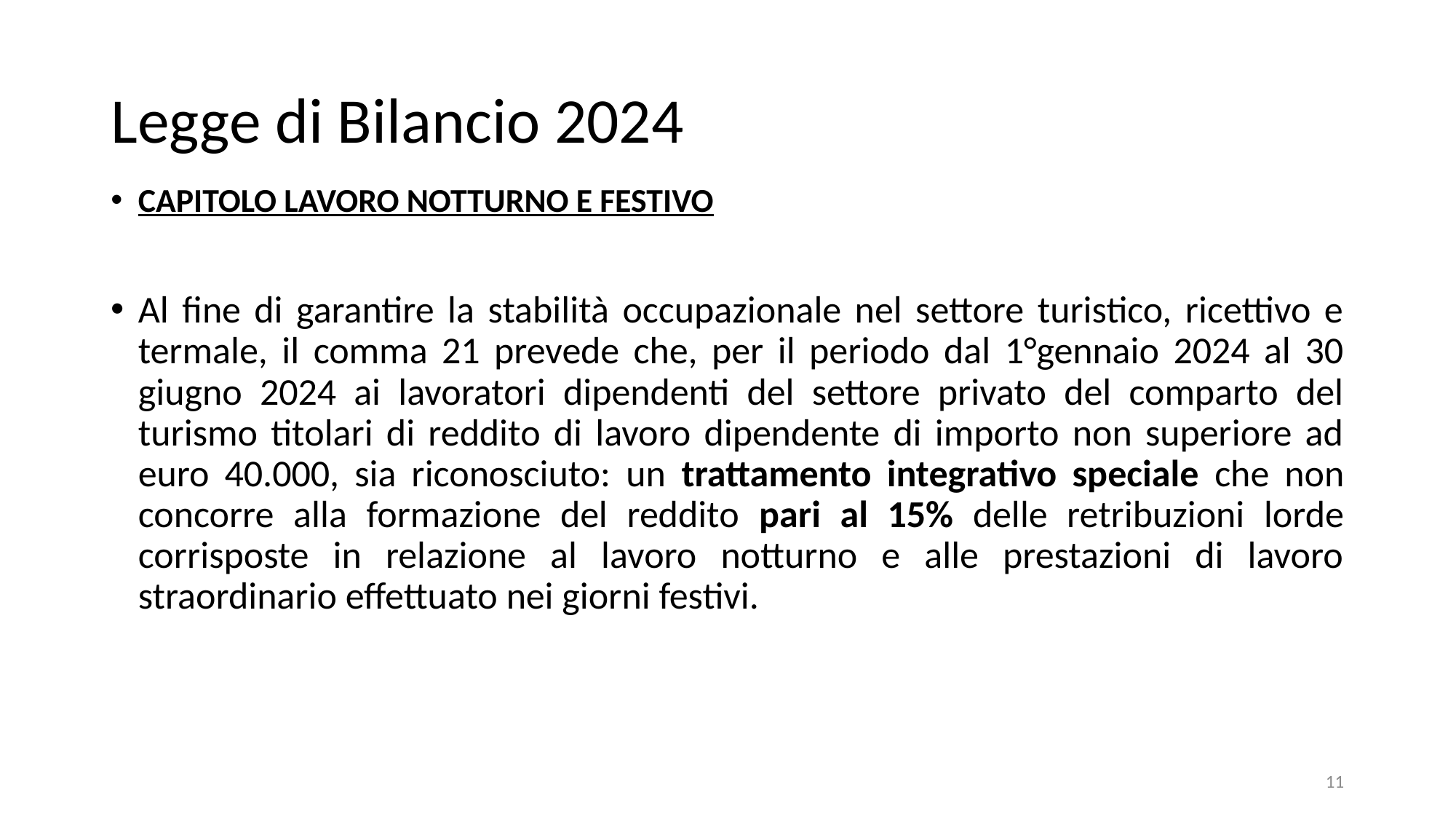

# Legge di Bilancio 2024
CAPITOLO LAVORO NOTTURNO E FESTIVO

Al fine di garantire la stabilità occupazionale nel settore turistico, ricettivo e termale, il comma 21 prevede che, per il periodo dal 1°gennaio 2024 al 30 giugno 2024 ai lavoratori dipendenti del settore privato del comparto del turismo titolari di reddito di lavoro dipendente di importo non superiore ad euro 40.000, sia riconosciuto: un trattamento integrativo speciale che non concorre alla formazione del reddito pari al 15% delle retribuzioni lorde corrisposte in relazione al lavoro notturno e alle prestazioni di lavoro straordinario effettuato nei giorni festivi.
11